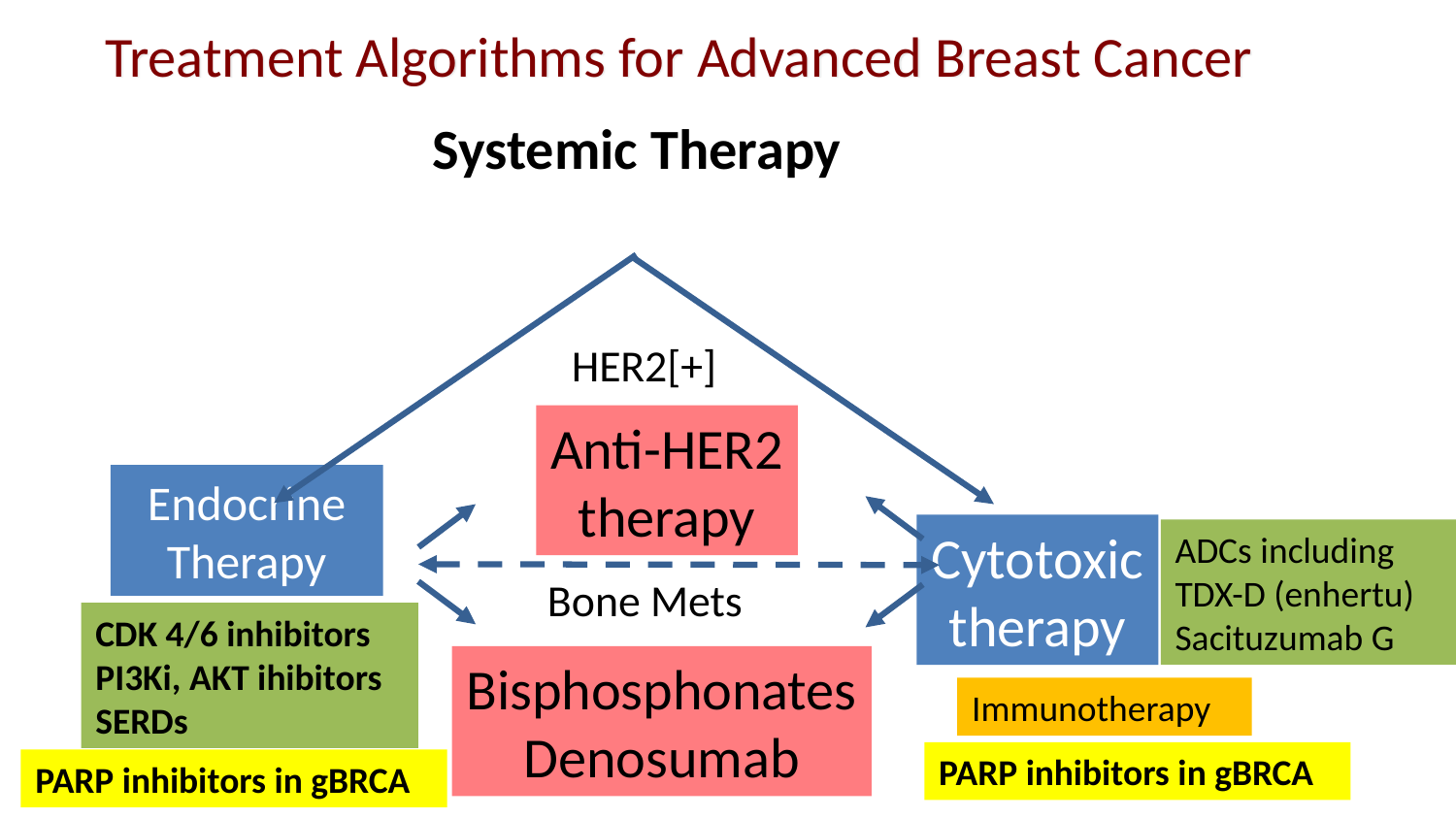

Treatment Algorithms for Advanced Breast Cancer
Systemic Therapy

ER/PR[+] and
Long DFI
CB to prior ET
No/Low symptoms

ER/PR[-]
Rapidly progressing
Extensive Visceral disease
Refractory to ET

HER2[+]
Anti-HER2
therapy
Endocrine
Therapy

Cytotoxic
therapy
ADCs including
TDX-D (enhertu)
Sacituzumab G

Bone Mets

CDK 4/6 inhibitors
PI3Ki, AKT ihibitors
SERDs
Bisphosphonates
Denosumab
Immunotherapy
PARP inhibitors in gBRCA
PARP inhibitors in gBRCA